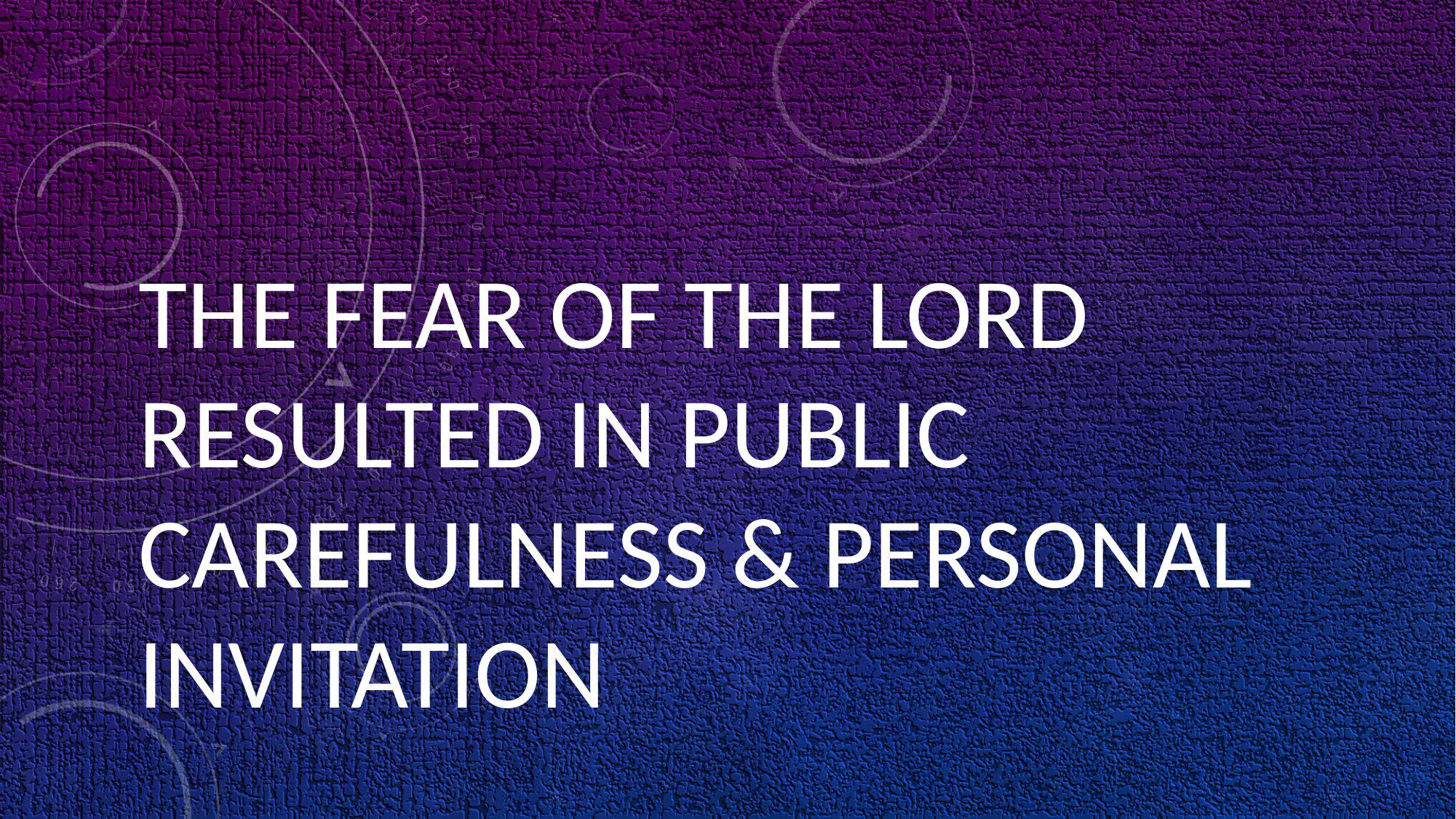

THE FEAR OF THE LORD RESULTED IN PUBLIC CAREFULNESS & PERSONAL INVITATION